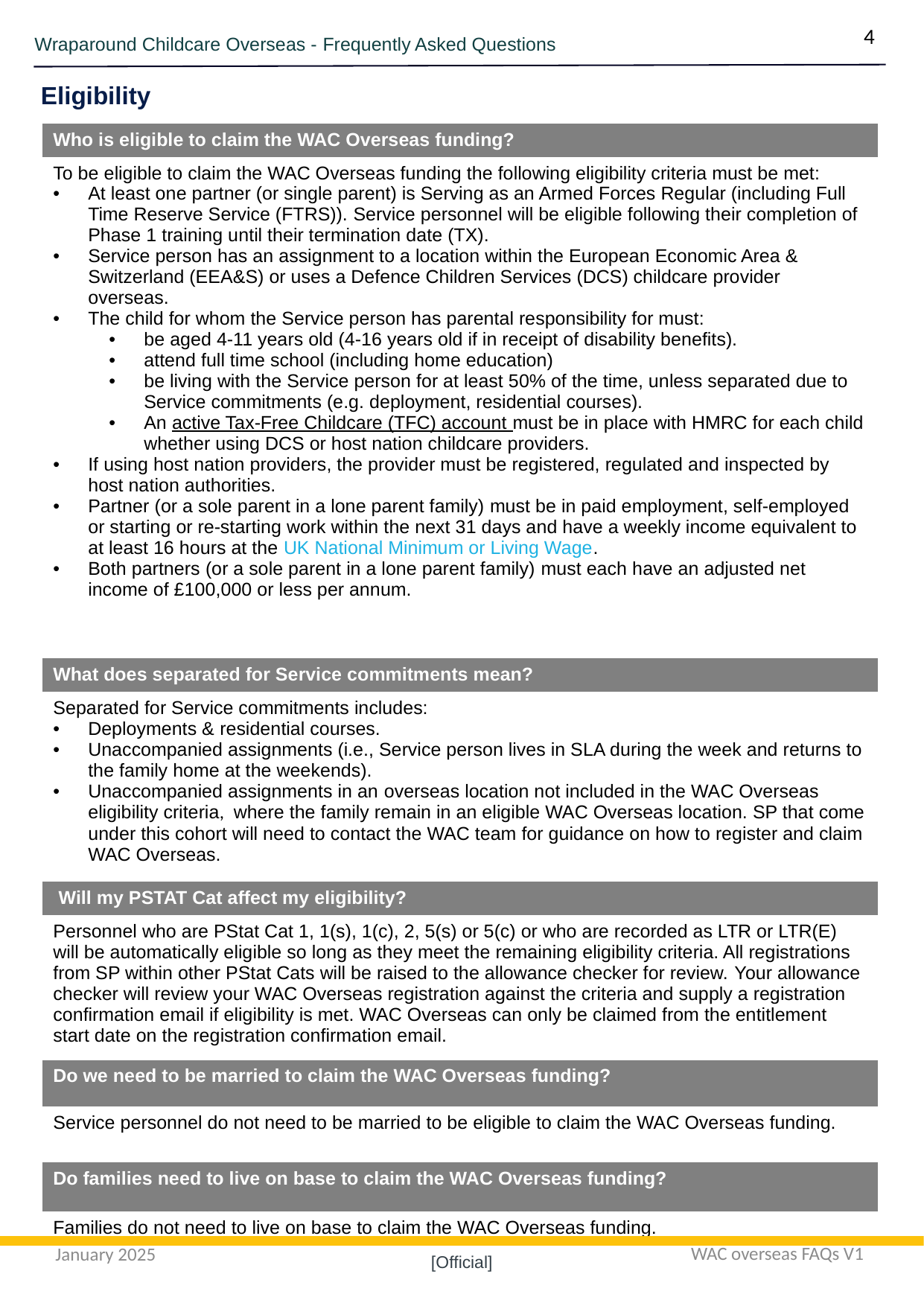

4
Wraparound Childcare Overseas - Frequently Asked Questions
Eligibility
| Who is eligible to claim the WAC Overseas funding? |
| --- |
| To be eligible to claim the WAC Overseas funding the following eligibility criteria must be met:  At least one partner (or single parent) is Serving as an Armed Forces Regular (including Full Time Reserve Service (FTRS)). Service personnel will be eligible following their completion of Phase 1 training until their termination date (TX). Service person has an assignment to a location within the European Economic Area & Switzerland (EEA&S) or uses a Defence Children Services (DCS) childcare provider overseas. The child for whom the Service person has parental responsibility for must: be aged 4-11 years old (4-16 years old if in receipt of disability benefits). attend full time school (including home education) be living with the Service person for at least 50% of the time, unless separated due to Service commitments (e.g. deployment, residential courses). An active Tax-Free Childcare (TFC) account must be in place with HMRC for each child whether using DCS or host nation childcare providers. If using host nation providers, the provider must be registered, regulated and inspected by host nation authorities. Partner (or a sole parent in a lone parent family) must be in paid employment, self-employed or starting or re-starting work within the next 31 days and have a weekly income equivalent to at least 16 hours at the UK National Minimum or Living Wage. Both partners (or a sole parent in a lone parent family) must each have an adjusted net income of £100,000 or less per annum. |
| What does separated for Service commitments mean? |
| Separated for Service commitments includes: Deployments & residential courses. Unaccompanied assignments (i.e., Service person lives in SLA during the week and returns to the family home at the weekends). Unaccompanied assignments in an overseas location not included in the WAC Overseas eligibility criteria,  where the family remain in an eligible WAC Overseas location. SP that come under this cohort will need to contact the WAC team for guidance on how to register and claim WAC Overseas. |
| Will my PSTAT Cat affect my eligibility? |
| Personnel who are PStat Cat 1, 1(s), 1(c), 2, 5(s) or 5(c) or who are recorded as LTR or LTR(E) will be automatically eligible so long as they meet the remaining eligibility criteria. All registrations from SP within other PStat Cats will be raised to the allowance checker for review.​ Your allowance checker will review your WAC Overseas registration against the criteria and supply a registration confirmation email if eligibility is met. WAC Overseas can only be claimed from the entitlement start date on the registration confirmation email. |
| Do we need to be married to claim the WAC Overseas funding? |
| Service personnel do not need to be married to be eligible to claim the WAC Overseas funding. |
| Do families need to live on base to claim the WAC Overseas funding? |
| Families do not need to live on base to claim the WAC Overseas funding. |

WAC overseas FAQs V1
January 2025
[Official]